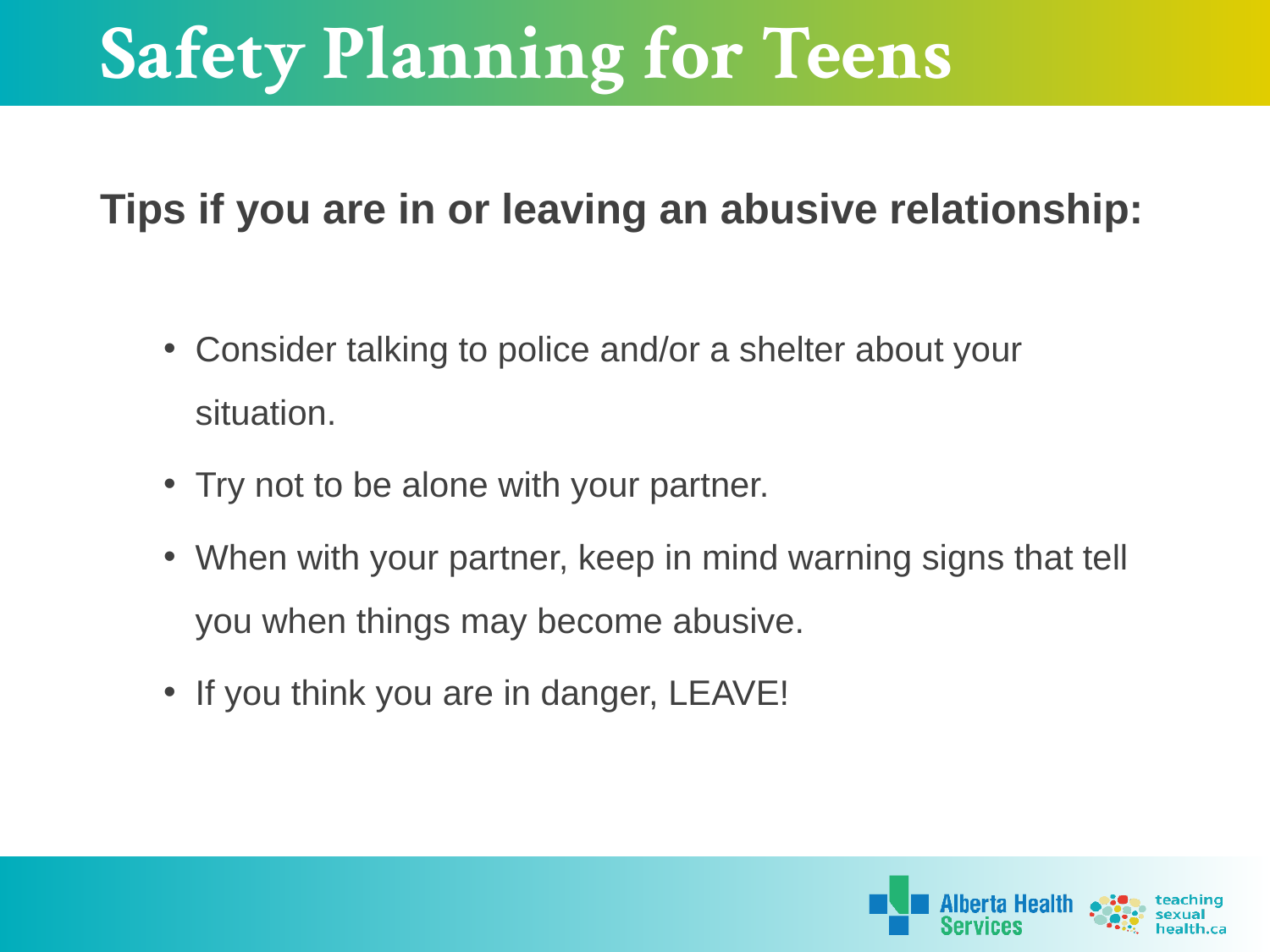

# Safety Planning for Teens
Tips if you are in or leaving an abusive relationship:

Consider talking to police and/or a shelter about your situation.
Try not to be alone with your partner.
When with your partner, keep in mind warning signs that tell you when things may become abusive.
If you think you are in danger, LEAVE!